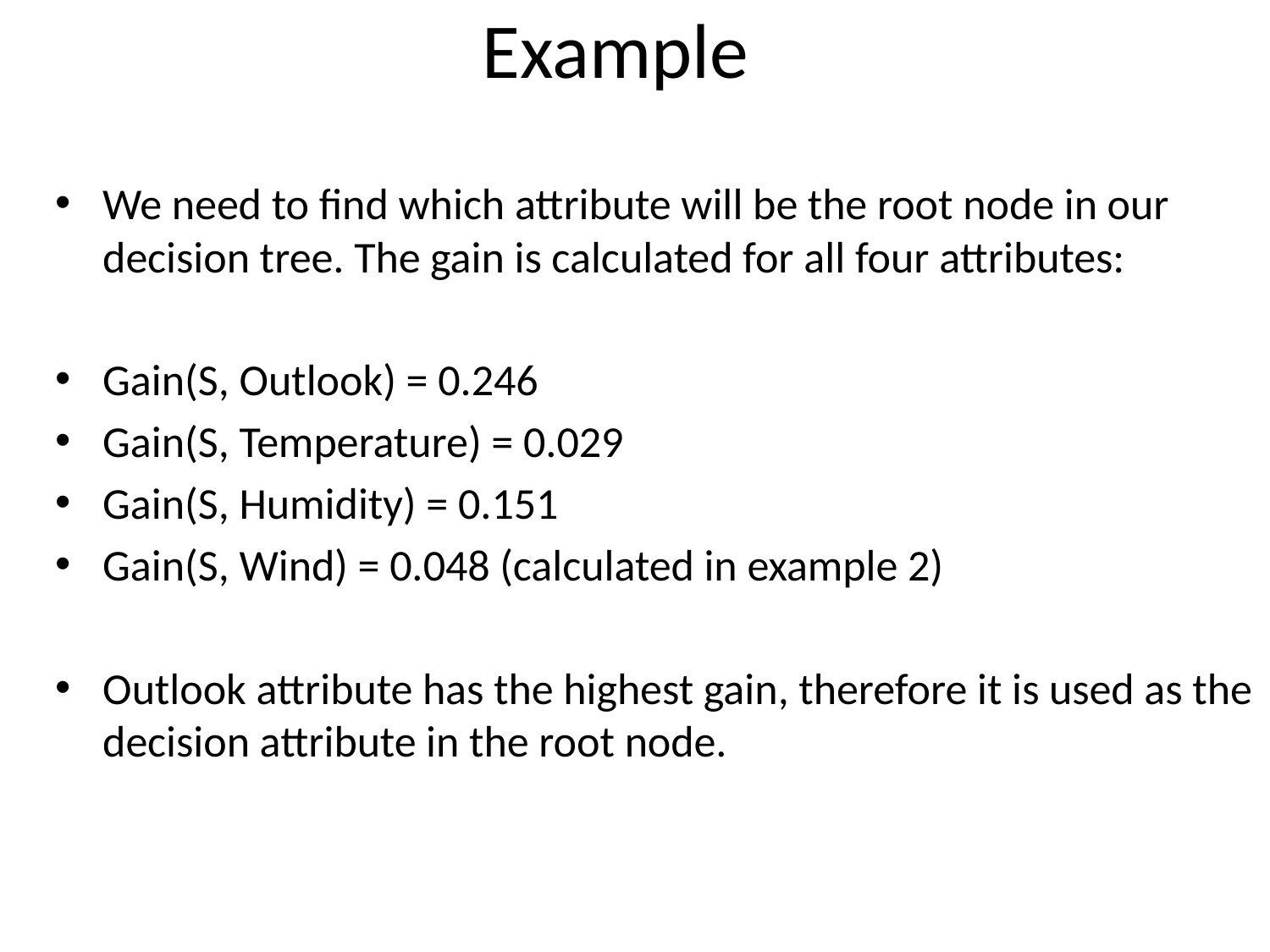

# Example
We need to find which attribute will be the root node in our decision tree. The gain is calculated for all four attributes:

Gain(S, Outlook) = 0.246
Gain(S, Temperature) = 0.029
Gain(S, Humidity) = 0.151
Gain(S, Wind) = 0.048 (calculated in example 2)

Outlook attribute has the highest gain, therefore it is used as the decision attribute in the root node.